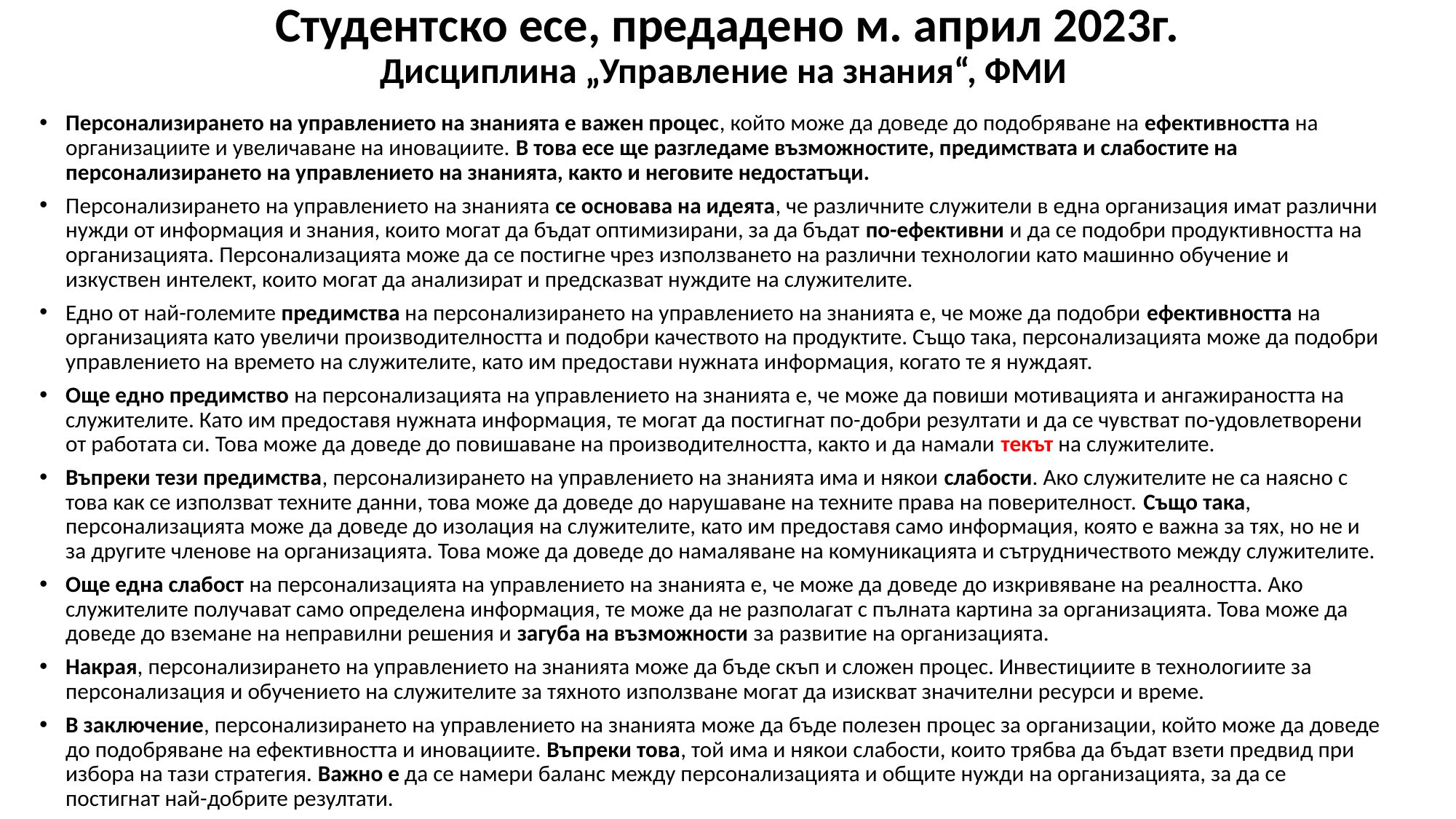

# Студентско есе, предадено м. април 2023г. Дисциплина „Управление на знания“, ФМИ
Персонализирането на управлението на знанията е важен процес, който може да доведе до подобряване на ефективността на организациите и увеличаване на иновациите. В това есе ще разгледаме възможностите, предимствата и слабостите на персонализирането на управлението на знанията, както и неговите недостатъци.
Персонализирането на управлението на знанията се основава на идеята, че различните служители в една организация имат различни нужди от информация и знания, които могат да бъдат оптимизирани, за да бъдат по-ефективни и да се подобри продуктивността на организацията. Персонализацията може да се постигне чрез използването на различни технологии като машинно обучение и изкуствен интелект, които могат да анализират и предсказват нуждите на служителите.
Едно от най-големите предимства на персонализирането на управлението на знанията е, че може да подобри ефективността на организацията като увеличи производителността и подобри качеството на продуктите. Също така, персонализацията може да подобри управлението на времето на служителите, като им предостави нужната информация, когато те я нуждаят.
Още едно предимство на персонализацията на управлението на знанията е, че може да повиши мотивацията и ангажираността на служителите. Като им предоставя нужната информация, те могат да постигнат по-добри резултати и да се чувстват по-удовлетворени от работата си. Това може да доведе до повишаване на производителността, както и да намали текът на служителите.
Въпреки тези предимства, персонализирането на управлението на знанията има и някои слабости. Ако служителите не са наясно с това как се използват техните данни, това може да доведе до нарушаване на техните права на поверителност. Също така, персонализацията може да доведе до изолация на служителите, като им предоставя само информация, която е важна за тях, но не и за другите членове на организацията. Това може да доведе до намаляване на комуникацията и сътрудничеството между служителите.
Още една слабост на персонализацията на управлението на знанията е, че може да доведе до изкривяване на реалността. Ако служителите получават само определена информация, те може да не разполагат с пълната картина за организацията. Това може да доведе до вземане на неправилни решения и загуба на възможности за развитие на организацията.
Накрая, персонализирането на управлението на знанията може да бъде скъп и сложен процес. Инвестициите в технологиите за персонализация и обучението на служителите за тяхното използване могат да изискват значителни ресурси и време.
В заключение, персонализирането на управлението на знанията може да бъде полезен процес за организации, който може да доведе до подобряване на ефективността и иновациите. Въпреки това, той има и някои слабости, които трябва да бъдат взети предвид при избора на тази стратегия. Важно е да се намери баланс между персонализацията и общите нужди на организацията, за да се постигнат най-добрите резултати.